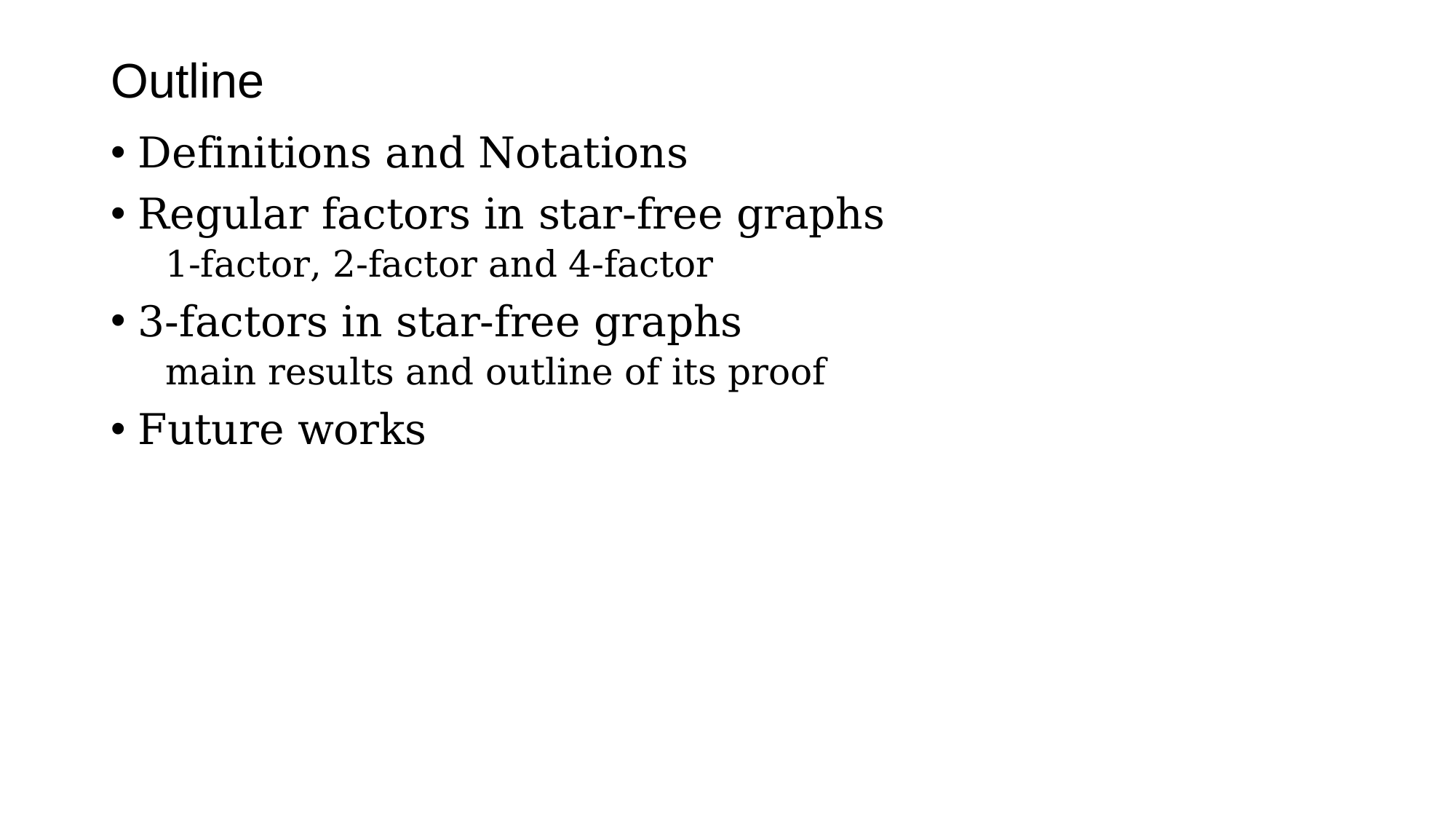

# Outline
Definitions and Notations
Regular factors in star-free graphs
1-factor, 2-factor and 4-factor
3-factors in star-free graphs
main results and outline of its proof
Future works